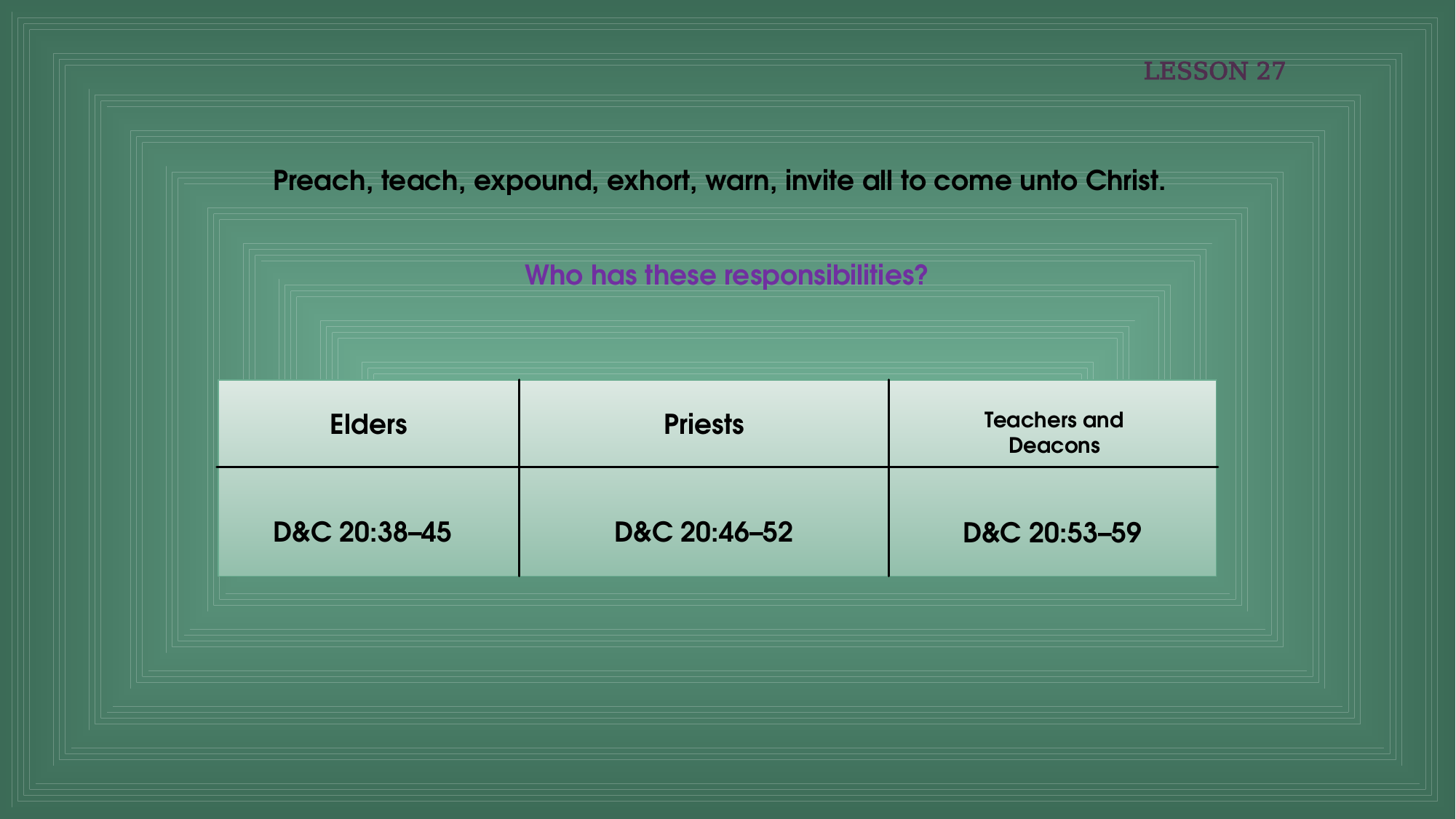

LESSON 27
Preach, teach, expound, exhort, warn, invite all to come unto Christ.
Who has these responsibilities?

Elders
Priests
Teachers and Deacons
D&C 20:38–45
D&C 20:46–52
D&C 20:53–59